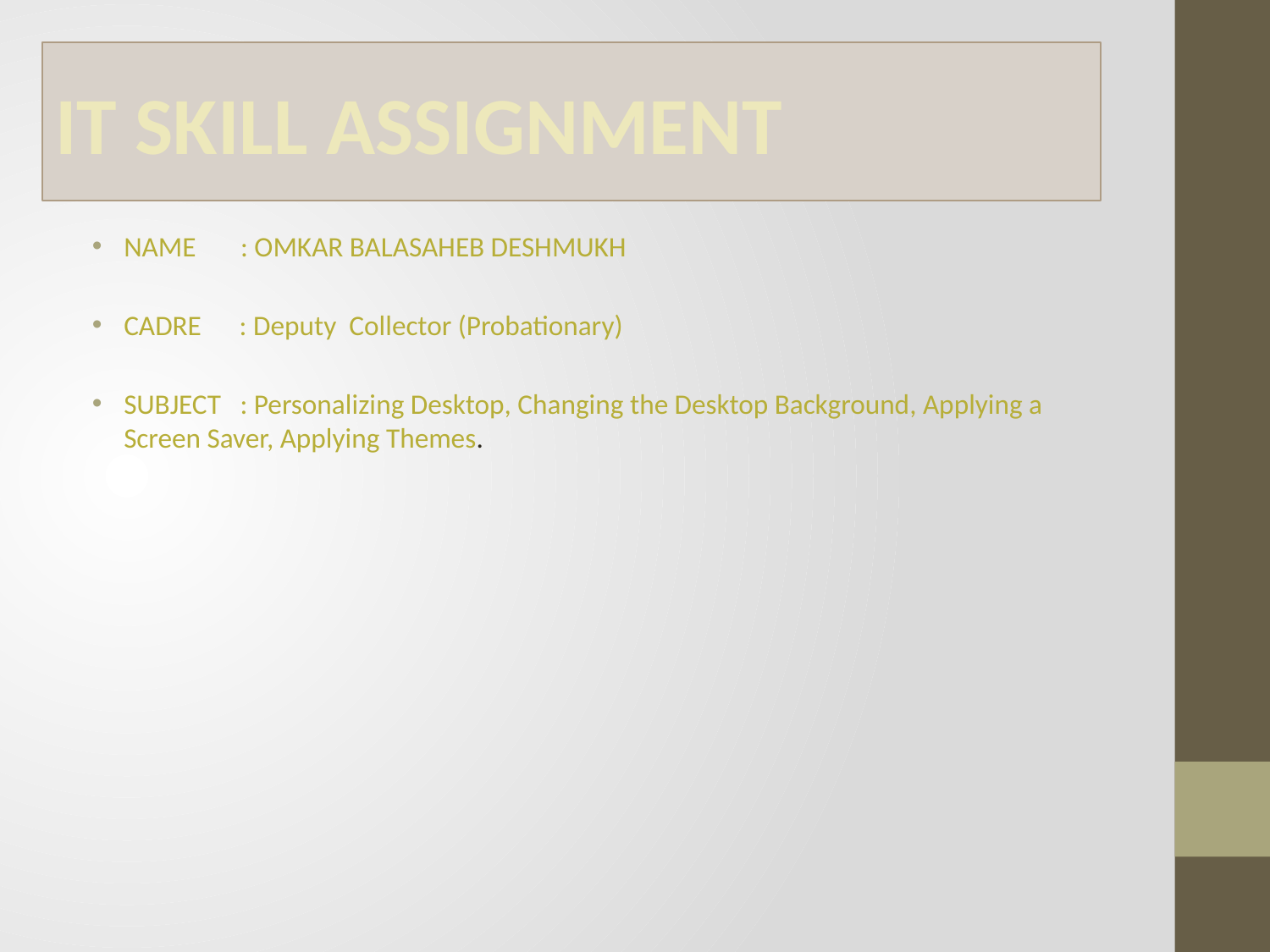

# IT SKILL ASSIGNMENT
NAME       : OMKAR BALASAHEB DESHMUKH

CADRE      : Deputy  Collector (Probationary)

SUBJECT   : Personalizing Desktop, Changing the Desktop Background, Applying a Screen Saver, Applying Themes.